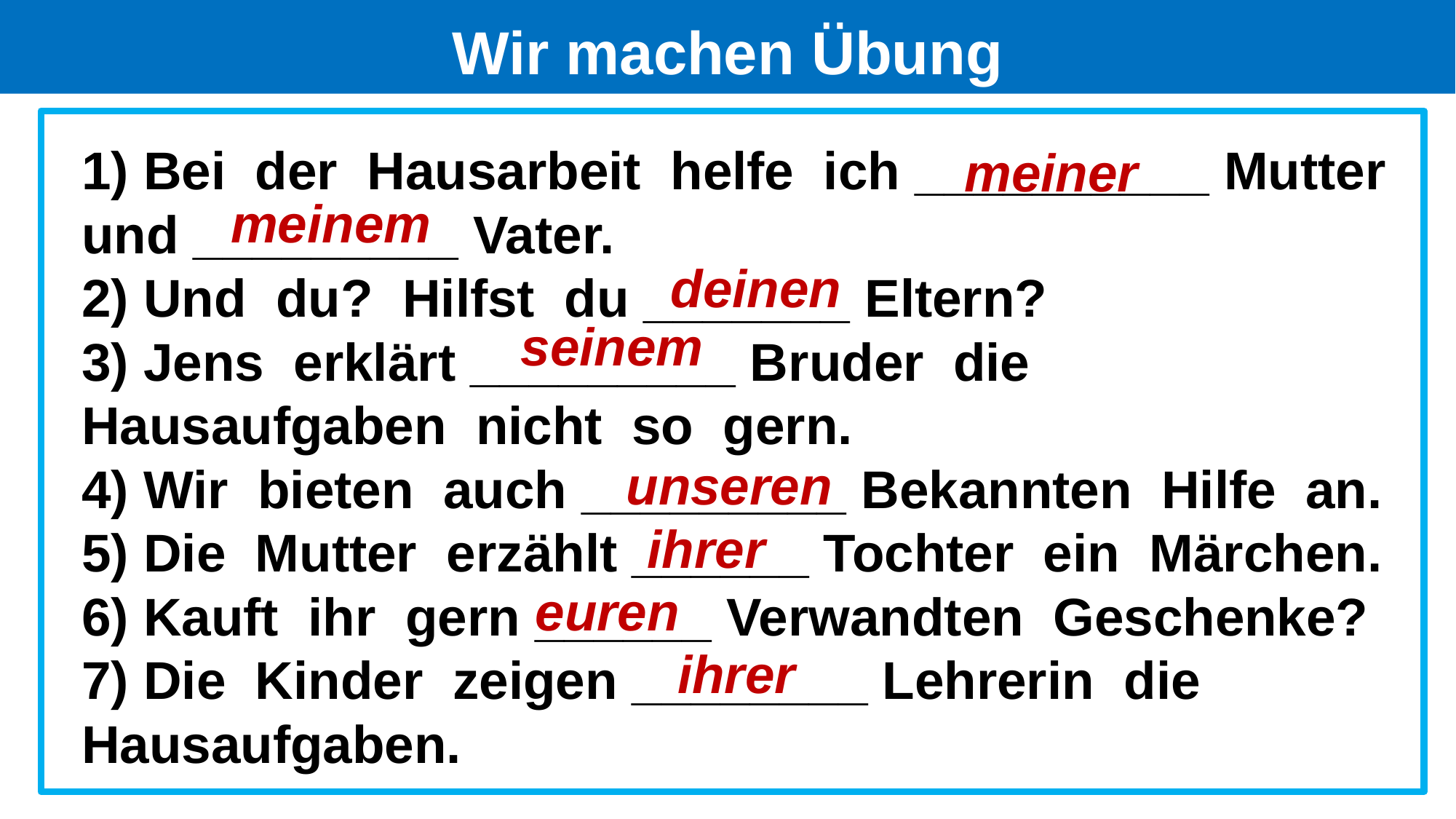

# Wir machen Übung

1) Bei  der  Hausarbeit  helfe  ich __________ Mutter und _________ Vater.
2) Und  du?  Hilfst  du _______ Eltern?
3) Jens  erklärt _________ Bruder  die  Hausaufgaben  nicht  so  gern.
4) Wir  bieten  auch _________ Bekannten  Hilfe  an.
5) Die  Mutter  erzählt ______ Tochter  ein  Märchen.
6) Kauft  ihr  gern ______ Verwandten  Geschenke?
7) Die  Kinder  zeigen ________ Lehrerin  die  Hausaufgaben.
meiner
meinem
deinen
seinem
unseren
ihrer
euren
ihrer